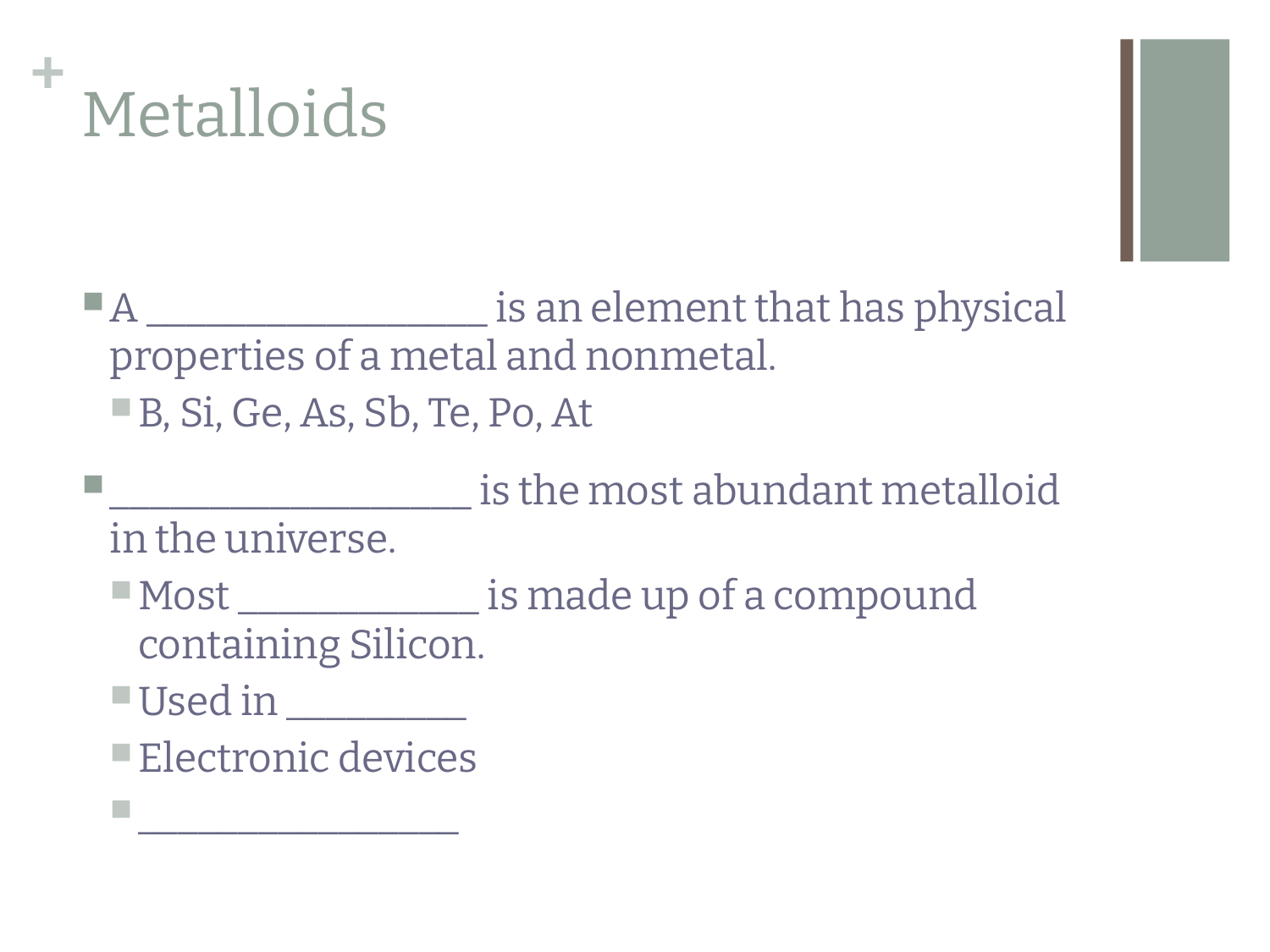

# Metalloids
A _________________ is an element that has physical properties of a metal and nonmetal.
B, Si, Ge, As, Sb, Te, Po, At
__________________ is the most abundant metalloid in the universe.
Most ____________ is made up of a compound containing Silicon.
Used in _________
Electronic devices
________________